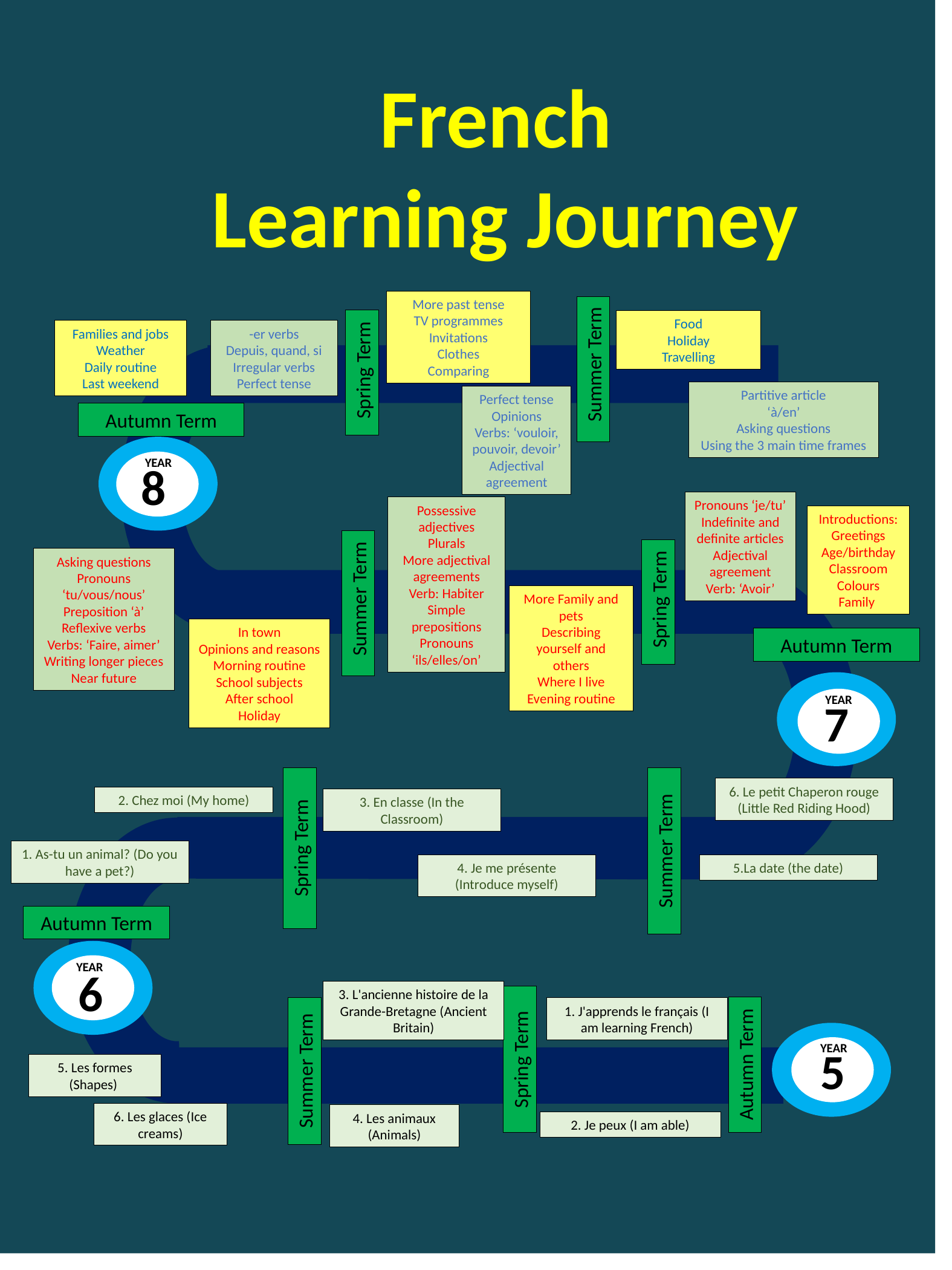

Probability

French
Learning Journey
More past tense
TV programmes
Invitations
Clothes
Comparing
Food
Holiday
Travelling
Families and jobs
Weather
Daily routine
Last weekend
-er verbs
Depuis, quand, si
Irregular verbs
Perfect tense

  Summer Term
 Spring Term

Partitive article
‘à/en’
Asking questions
Using the 3 main time frames
Perfect tense
Opinions
Verbs: ‘vouloir, pouvoir, devoir’
Adjectival agreement
Autumn Term

YEAR

8
Pronouns ‘je/tu’
Indefinite and definite articles
Adjectival agreement
Verb: ‘Avoir’
Possessive adjectives
Plurals
More adjectival agreements
Verb: Habiter
Simple prepositions
Pronouns ‘ils/elles/on’
Introductions:
Greetings
Age/birthday
Classroom
Colours
Family
Asking questions
Pronouns ‘tu/vous/nous’
Preposition ‘à’
Reflexive verbs
Verbs: ‘Faire, aimer’
Writing longer pieces
Near future

 Spring Term
More Family and pets
Describing yourself and others
Where I live
Evening routine
  Summer Term

In town
Opinions and reasons
Morning routine
School subjects
After school
Holiday
Autumn Term

YEAR
7

6. Le petit Chaperon rouge (Little Red Riding Hood)
2. Chez moi (My home)
3. En classe (In the Classroom)

Spring Term
Summer Term
1. As-tu un animal? (Do you have a pet?)

4. Je me présente (Introduce myself)
5.La date (the date)
Autumn Term

YEAR

6
3. L'ancienne histoire de la Grande-Bretagne (Ancient Britain)
1. J'apprends le français (I am learning French)

YEAR
5

Spring Term

Autumn Term
Summer Term
5. Les formes (Shapes)
6. Les glaces (Ice creams)
4. Les animaux (Animals)
2. Je peux (I am able)